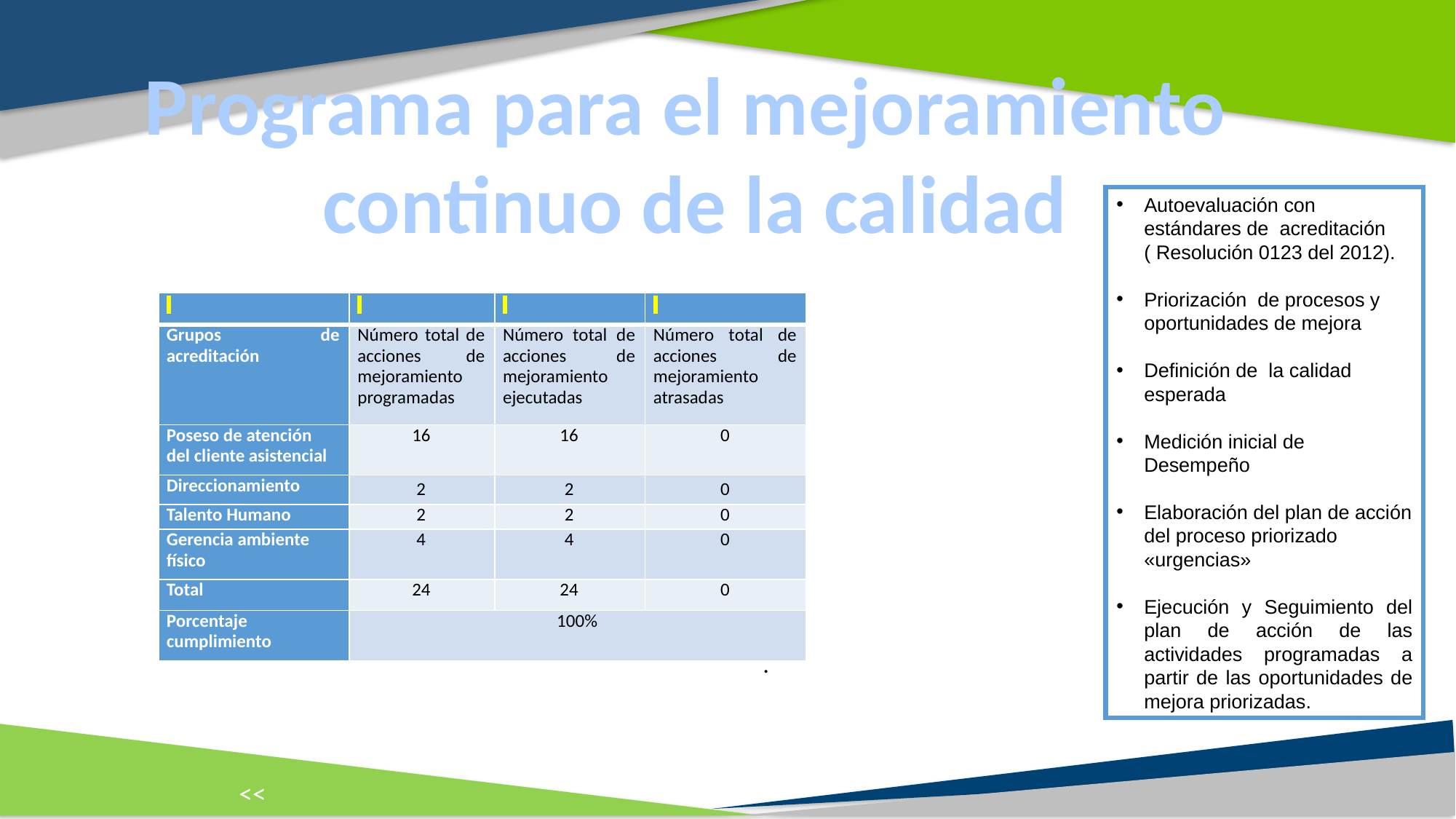

Programa para el mejoramiento
continuo de la calidad
Autoevaluación con estándares de  acreditación ( Resolución 0123 del 2012).

Priorización  de procesos y oportunidades de mejora

Definición de  la calidad esperada

Medición inicial de Desempeño

Elaboración del plan de acción del proceso priorizado «urgencias»

Ejecución y Seguimiento del plan de acción de las actividades programadas a partir de las oportunidades de mejora priorizadas.
|  |  |  |  |
| --- | --- | --- | --- |
| Grupos de acreditación | Número total de acciones de mejoramiento programadas | Número total de acciones de mejoramiento ejecutadas | Número total de acciones de mejoramiento atrasadas |
| Poseso de atención del cliente asistencial | 16 | 16 | 0 |
| Direccionamiento | 2 | 2 | 0 |
| Talento Humano | 2 | 2 | 0 |
| Gerencia ambiente físico | 4 | 4 | 0 |
| Total | 24 | 24 | 0 |
| Porcentaje cumplimiento | 100% |  |  |
.

<<